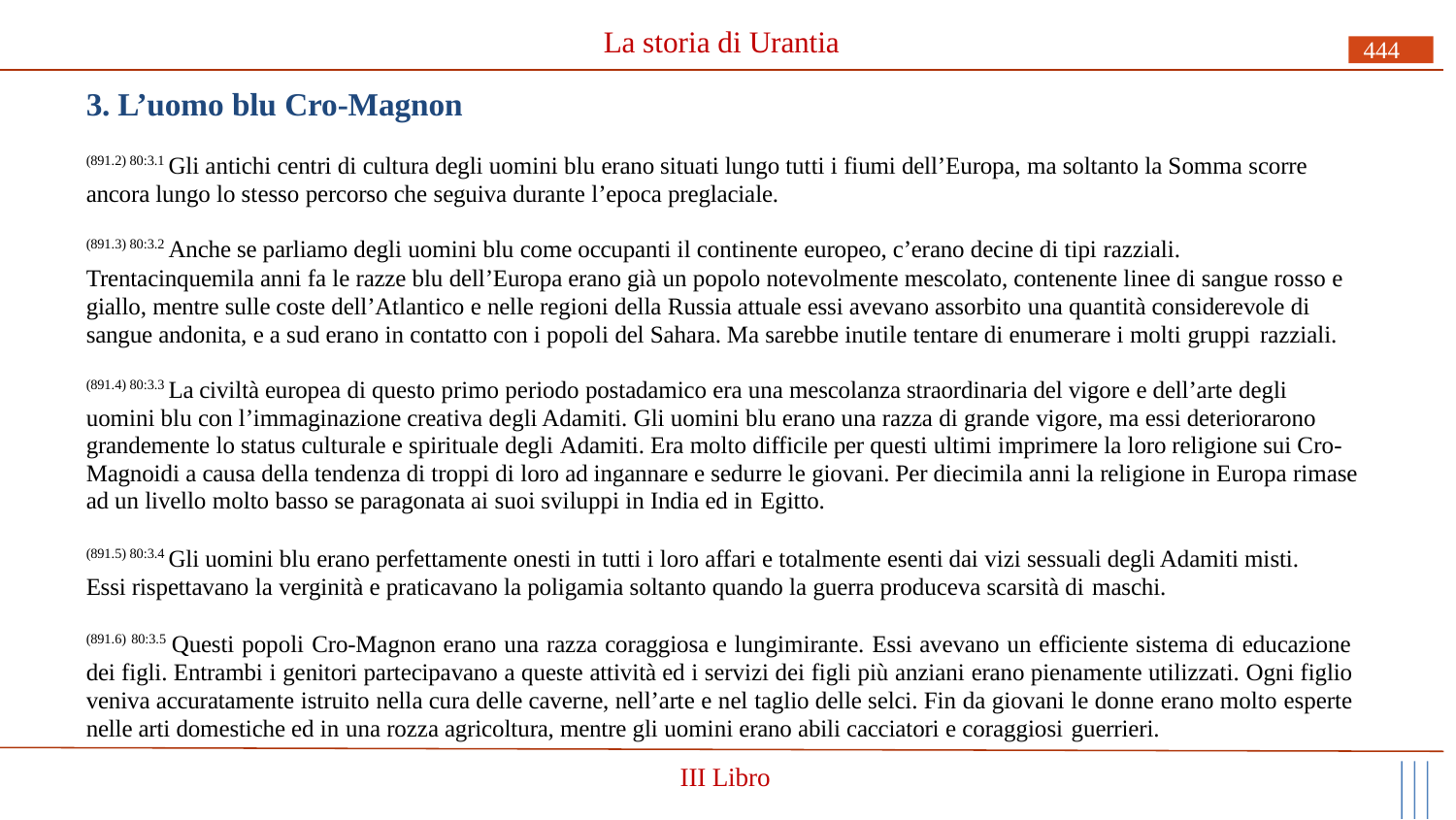

# La storia di Urantia
444

3. L’uomo blu Cro-Magnon
(891.2) 80:3.1 Gli antichi centri di cultura degli uomini blu erano situati lungo tutti i fiumi dell’Europa, ma soltanto la Somma scorre  ancora lungo lo stesso percorso che seguiva durante l’epoca preglaciale.

(891.3) 80:3.2 Anche se parliamo degli uomini blu come occupanti il continente europeo, c’erano decine di tipi razziali.
Trentacinquemila anni fa le razze blu dell’Europa erano già un popolo notevolmente mescolato, contenente linee di sangue rosso e  giallo, mentre sulle coste dell’Atlantico e nelle regioni della Russia attuale essi avevano assorbito una quantità considerevole di  sangue andonita, e a sud erano in contatto con i popoli del Sahara. Ma sarebbe inutile tentare di enumerare i molti gruppi razziali.

(891.4) 80:3.3 La civiltà europea di questo primo periodo postadamico era una mescolanza straordinaria del vigore e dell’arte degli  uomini blu con l’immaginazione creativa degli Adamiti. Gli uomini blu erano una razza di grande vigore, ma essi deteriorarono  grandemente lo status culturale e spirituale degli Adamiti. Era molto difficile per questi ultimi imprimere la loro religione sui Cro-  Magnoidi a causa della tendenza di troppi di loro ad ingannare e sedurre le giovani. Per diecimila anni la religione in Europa rimase  ad un livello molto basso se paragonata ai suoi sviluppi in India ed in Egitto.

(891.5) 80:3.4 Gli uomini blu erano perfettamente onesti in tutti i loro affari e totalmente esenti dai vizi sessuali degli Adamiti misti.  Essi rispettavano la verginità e praticavano la poligamia soltanto quando la guerra produceva scarsità di maschi.

(891.6) 80:3.5 Questi popoli Cro-Magnon erano una razza coraggiosa e lungimirante. Essi avevano un efficiente sistema di educazione  dei figli. Entrambi i genitori partecipavano a queste attività ed i servizi dei figli più anziani erano pienamente utilizzati. Ogni figlio  veniva accuratamente istruito nella cura delle caverne, nell’arte e nel taglio delle selci. Fin da giovani le donne erano molto esperte  nelle arti domestiche ed in una rozza agricoltura, mentre gli uomini erano abili cacciatori e coraggiosi guerrieri.

III Libro